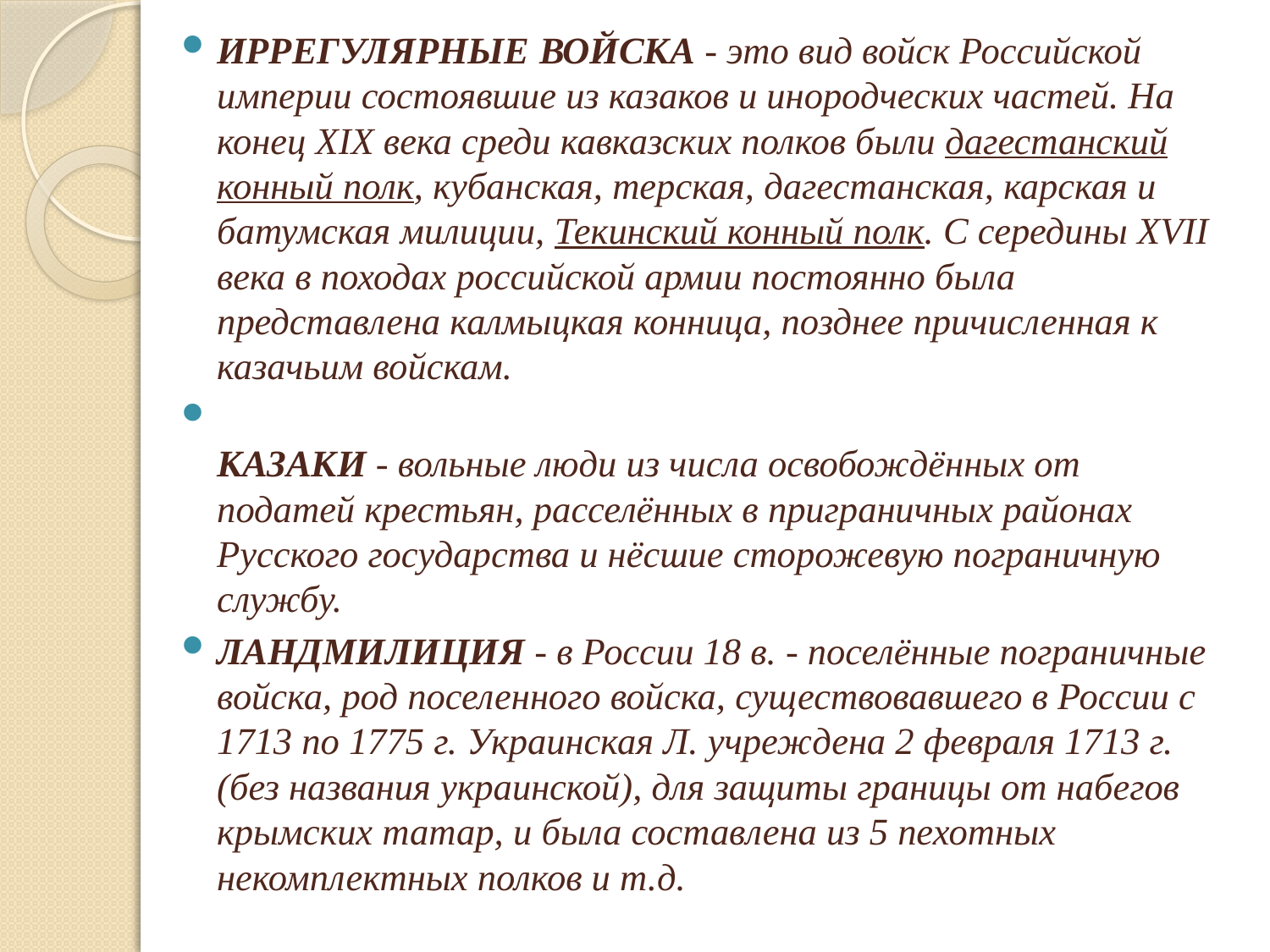

ИРРЕГУЛЯРНЫЕ ВОЙСКА - это вид войск Российской империи состоявшие из казаков и инородческих частей. На конец XIX века среди кавказских полков были дагестанский конный полк, кубанская, терская, дагестанская, карская и батумская милиции, Текинский конный полк. С середины XVII века в походах российской армии постоянно была представлена калмыцкая конница, позднее причисленная к казачьим войскам.
КАЗАКИ - вольные люди из числа освобождённых от податей крестьян, расселённых в приграничных районах Русского государства и нёсшие сторожевую пограничную службу.
ЛАНДМИЛИЦИЯ - в России 18 в. - поселённые пограничные войска, род поселенного войска, существовавшего в России с 1713 по 1775 г. Украинская Л. учреждена 2 февраля 1713 г. (без названия украинской), для защиты границы от набегов крымских татар, и была составлена из 5 пехотных некомплектных полков и т.д.